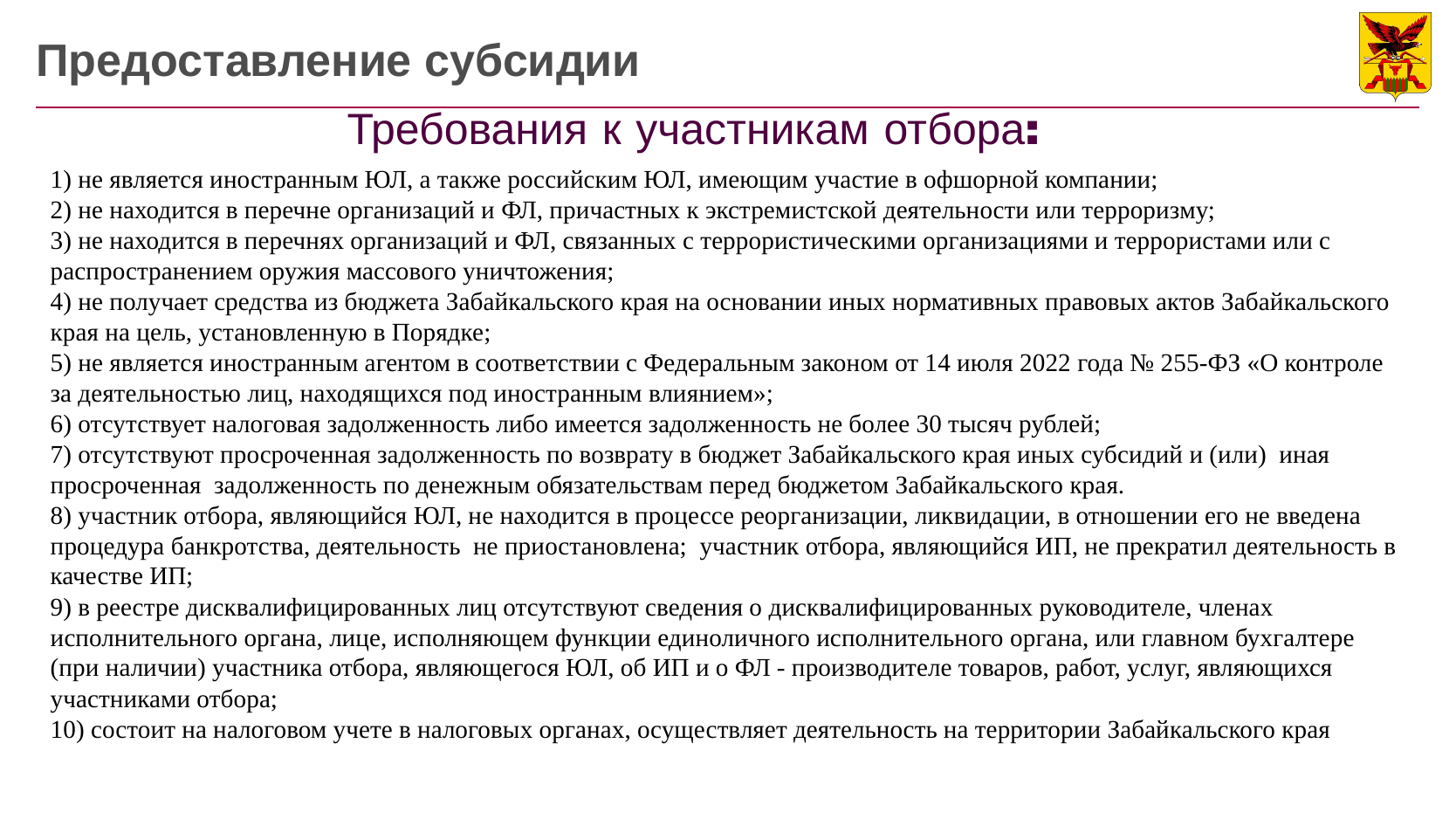

# Предоставление субсидии
Требования к участникам отбора:

1) не является иностранным ЮЛ, а также российским ЮЛ, имеющим участие в офшорной компании;
2) не находится в перечне организаций и ФЛ, причастных к экстремистской деятельности или терроризму;
3) не находится в перечнях организаций и ФЛ, связанных с террористическими организациями и террористами или с распространением оружия массового уничтожения;
4) не получает средства из бюджета Забайкальского края на основании иных нормативных правовых актов Забайкальского края на цель, установленную в Порядке;
5) не является иностранным агентом в соответствии с Федеральным законом от 14 июля 2022 года № 255-ФЗ «О контроле за деятельностью лиц, находящихся под иностранным влиянием»;
6) отсутствует налоговая задолженность либо имеется задолженность не более 30 тысяч рублей;
7) отсутствуют просроченная задолженность по возврату в бюджет Забайкальского края иных субсидий и (или)  иная просроченная  задолженность по денежным обязательствам перед бюджетом Забайкальского края.
8) участник отбора, являющийся ЮЛ, не находится в процессе реорганизации, ликвидации, в отношении его не введена процедура банкротства, деятельность  не приостановлена;  участник отбора, являющийся ИП, не прекратил деятельность в качестве ИП;
9) в реестре дисквалифицированных лиц отсутствуют сведения о дисквалифицированных руководителе, членах исполнительного органа, лице, исполняющем функции единоличного исполнительного органа, или главном бухгалтере (при наличии) участника отбора, являющегося ЮЛ, об ИП и о ФЛ - производителе товаров, работ, услуг, являющихся участниками отбора;
10) состоит на налоговом учете в налоговых органах, осуществляет деятельность на территории Забайкальского края